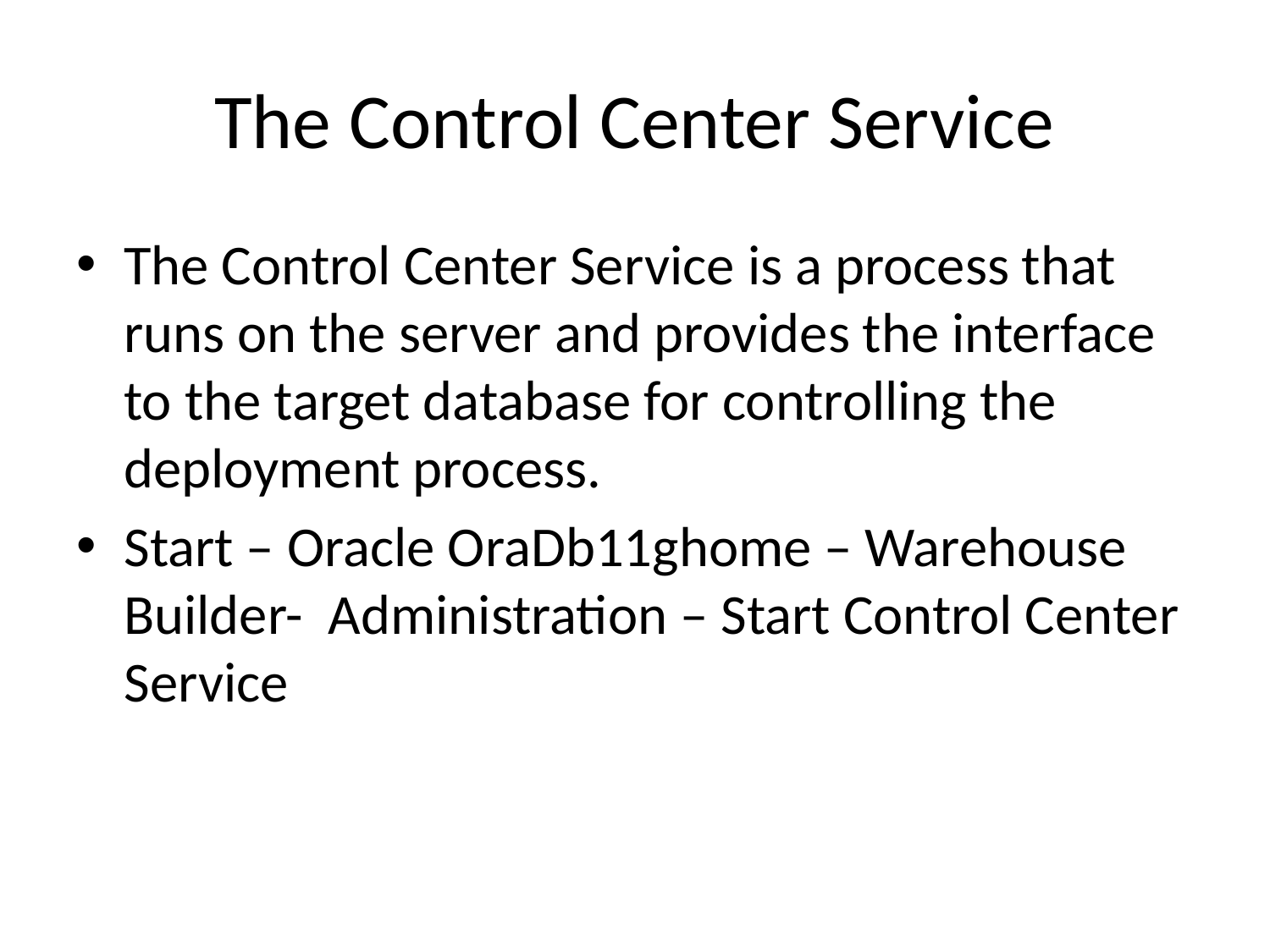

# The Control Center Service
The Control Center Service is a process that runs on the server and provides the interface to the target database for controlling the deployment process.
Start – Oracle OraDb11ghome – Warehouse Builder-  Administration – Start Control Center Service